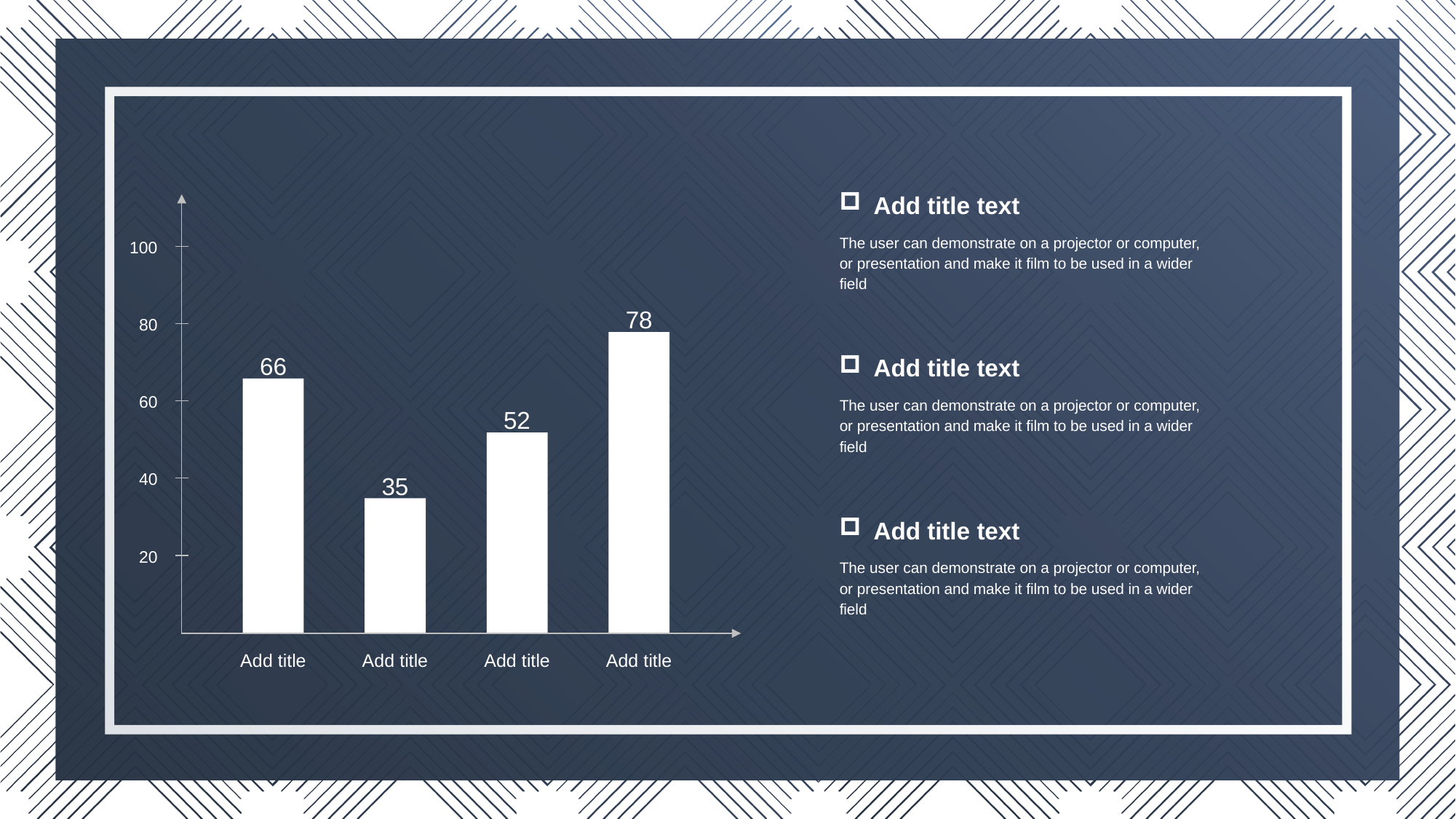

Add title text
The user can demonstrate on a projector or computer, or presentation and make it film to be used in a wider field

100
80
78
66
60
52
40
35
20
Add title
Add title
Add title
Add title
Add title text
The user can demonstrate on a projector or computer, or presentation and make it film to be used in a wider field
Add title text
The user can demonstrate on a projector or computer, or presentation and make it film to be used in a wider field